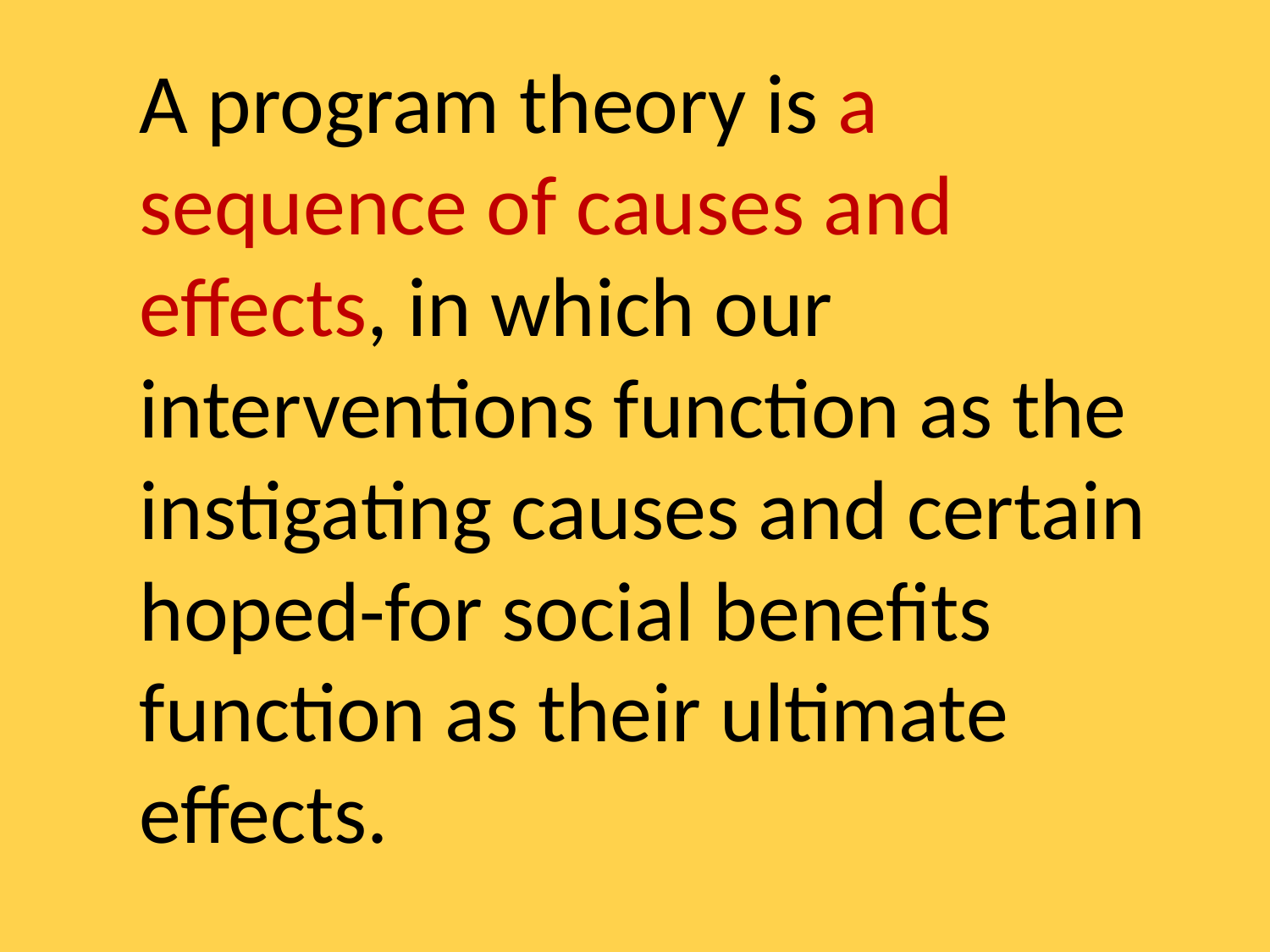

A program theory is a sequence of causes and effects, in which our interventions function as the instigating causes and certain hoped-for social benefits function as their ultimate effects.